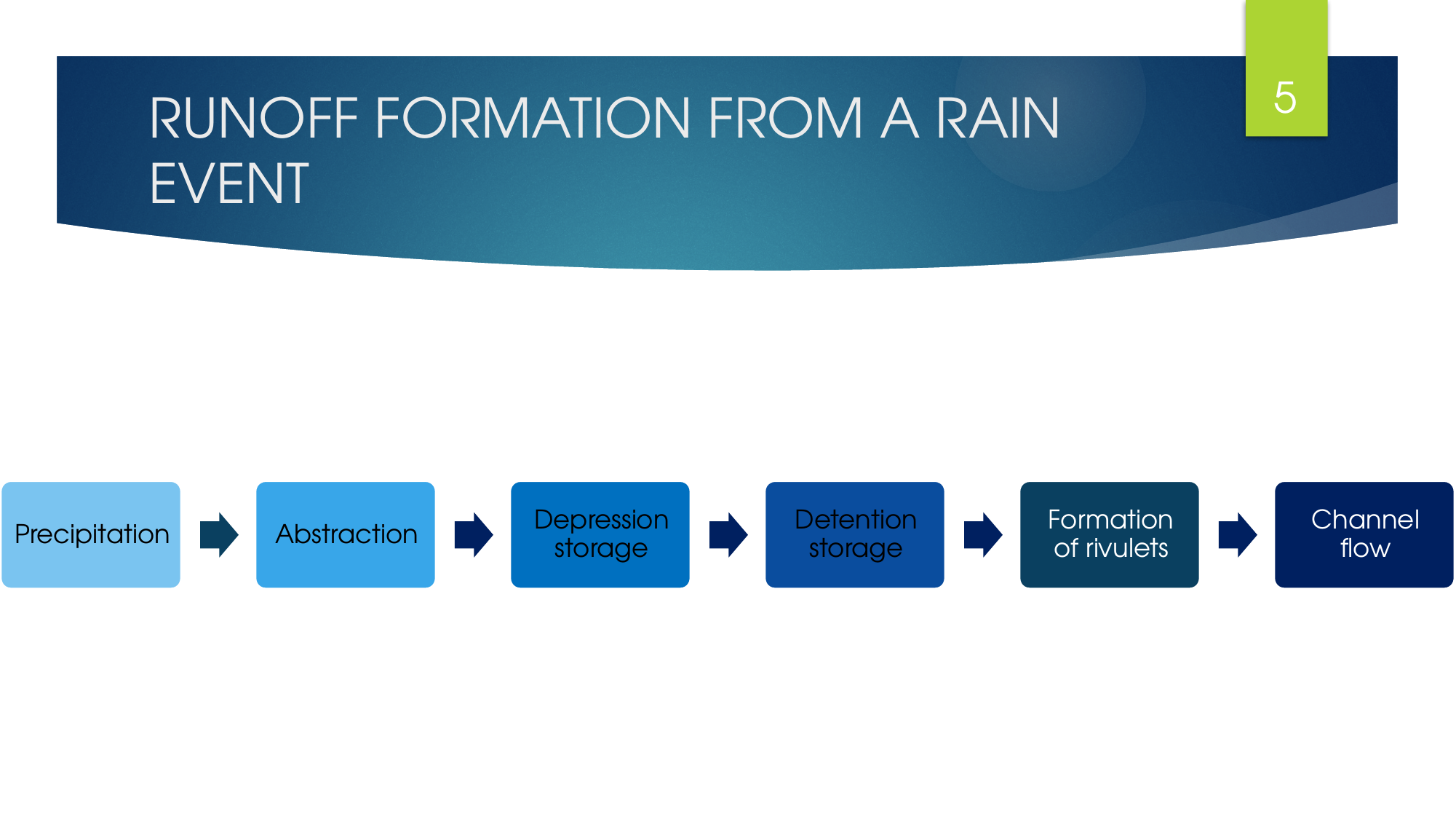

5
# RUNOFF FORMATION FROM A RAIN EVENT
Precipitation

Abstraction

Depression storage

Detention storage

Formation of rivulets

Channel flow